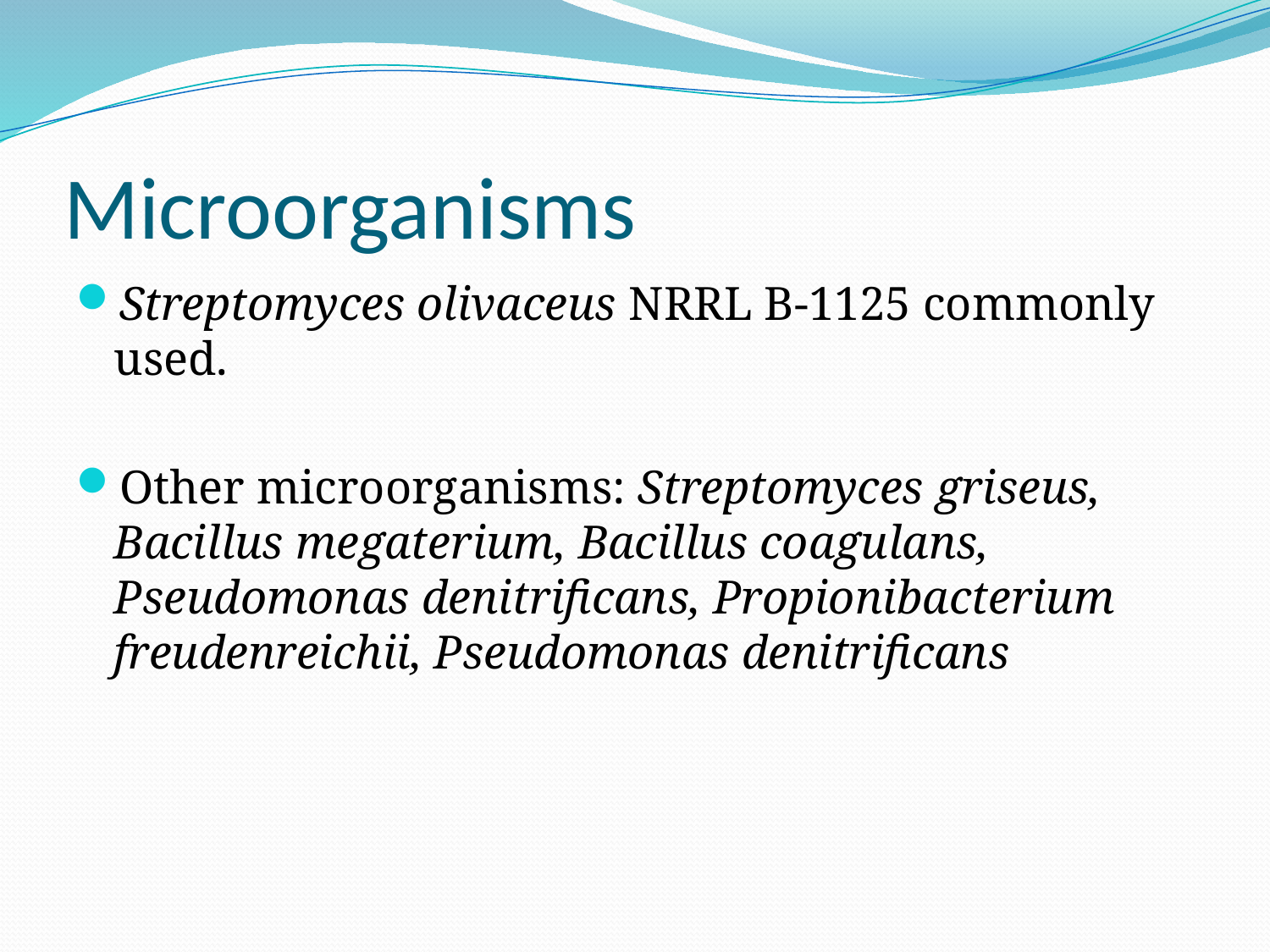

# Microorganisms
Streptomyces olivaceus NRRL B-1125 commonly used.

Other microorganisms: Streptomyces griseus, Bacillus megaterium, Bacillus coagulans, Pseudomonas denitrificans, Propionibacterium freudenreichii, Pseudomonas denitrificans